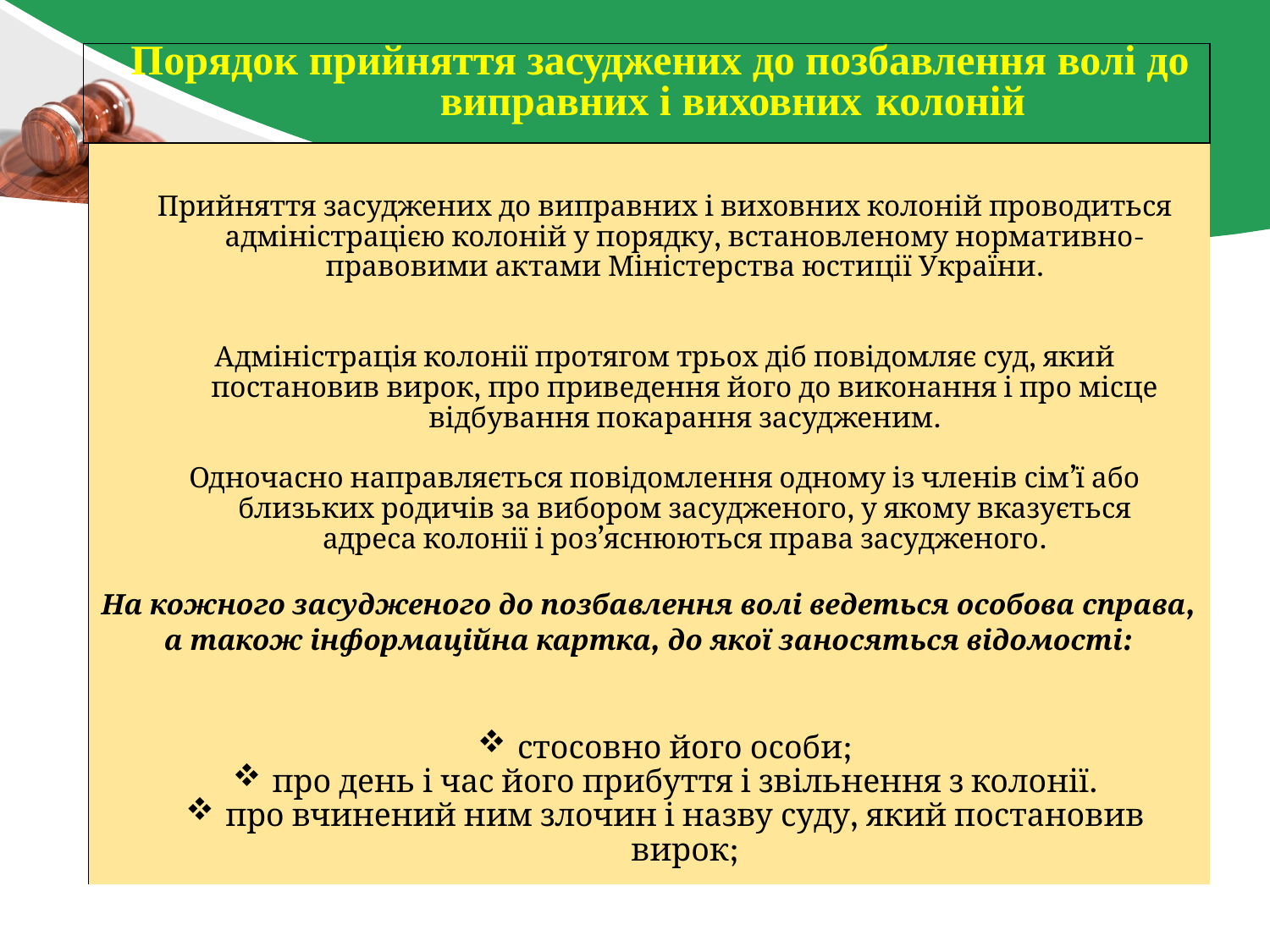

| Порядок прийняття засуджених до позбавлення волі до виправних і виховних колоній |  |
| --- | --- |
|  | Прийняття засуджених до виправних і виховних колоній проводиться адміністрацією колоній у порядку, встановленому нормативно-правовими актами Міністерства юстиції України. Адміністрація колонії протягом трьох діб повідомляє суд, який постановив вирок, про приведення його до виконання і про місце відбування покарання засудженим. Одночасно направляється повідомлення одному із членів сім’ї або близьких родичів за вибором засудженого, у якому вказується адреса колонії і роз’яснюються права засудженого. На кожного засудженого до позбавлення волі ведеться особова справа, а також інформаційна картка, до якої заносяться відомості: стосовно його особи; про день і час його прибуття і звільнення з колонії. про вчинений ним злочин і назву суду, який постановив вирок; |